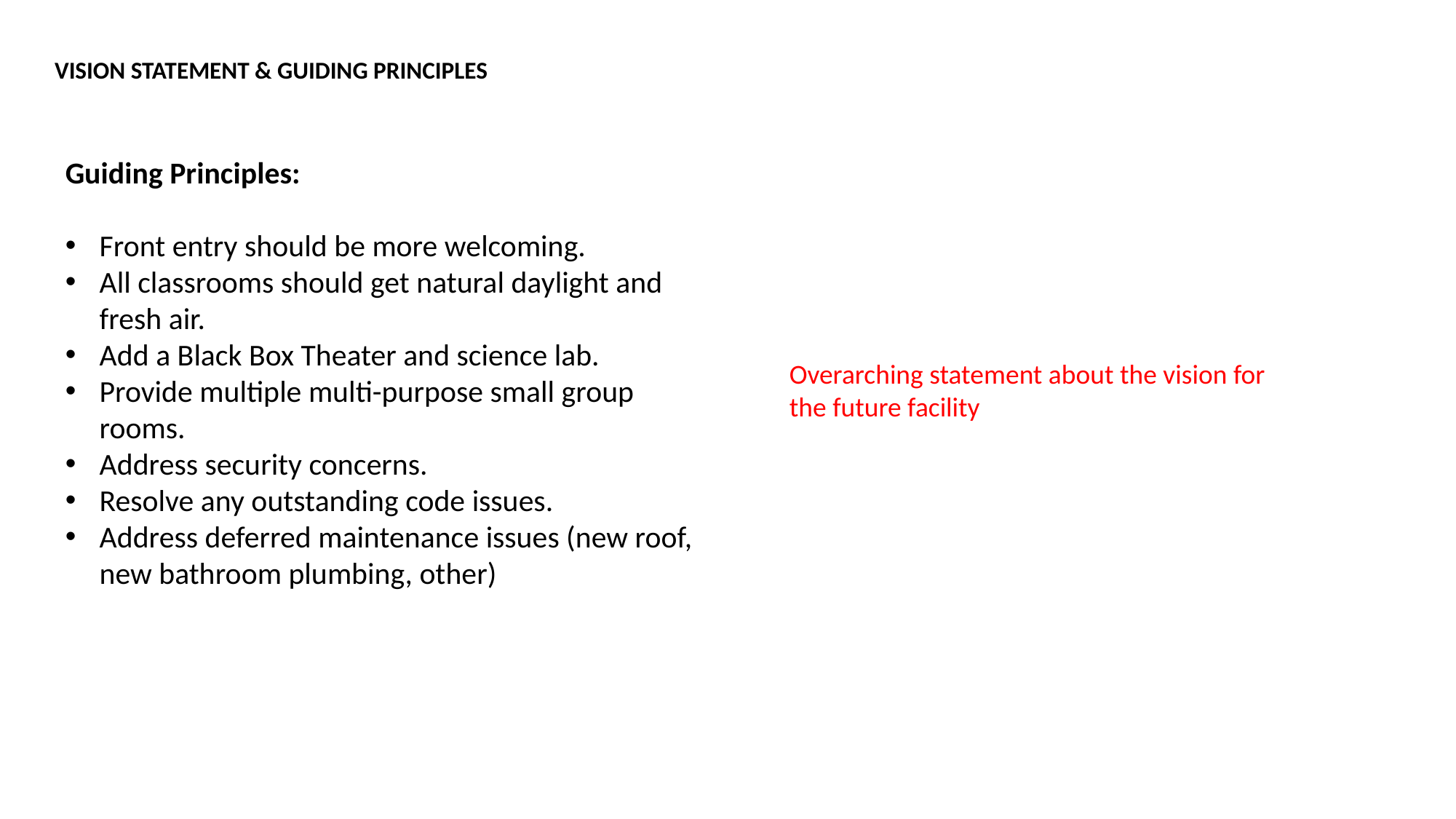

VISION STATEMENT & GUIDING PRINCIPLES
Guiding Principles:

Front entry should be more welcoming.
All classrooms should get natural daylight and fresh air.
Add a Black Box Theater and science lab.
Provide multiple multi-purpose small group rooms.
Address security concerns.
Resolve any outstanding code issues.
Address deferred maintenance issues (new roof, new bathroom plumbing, other)
Overarching statement about the vision for the future facility